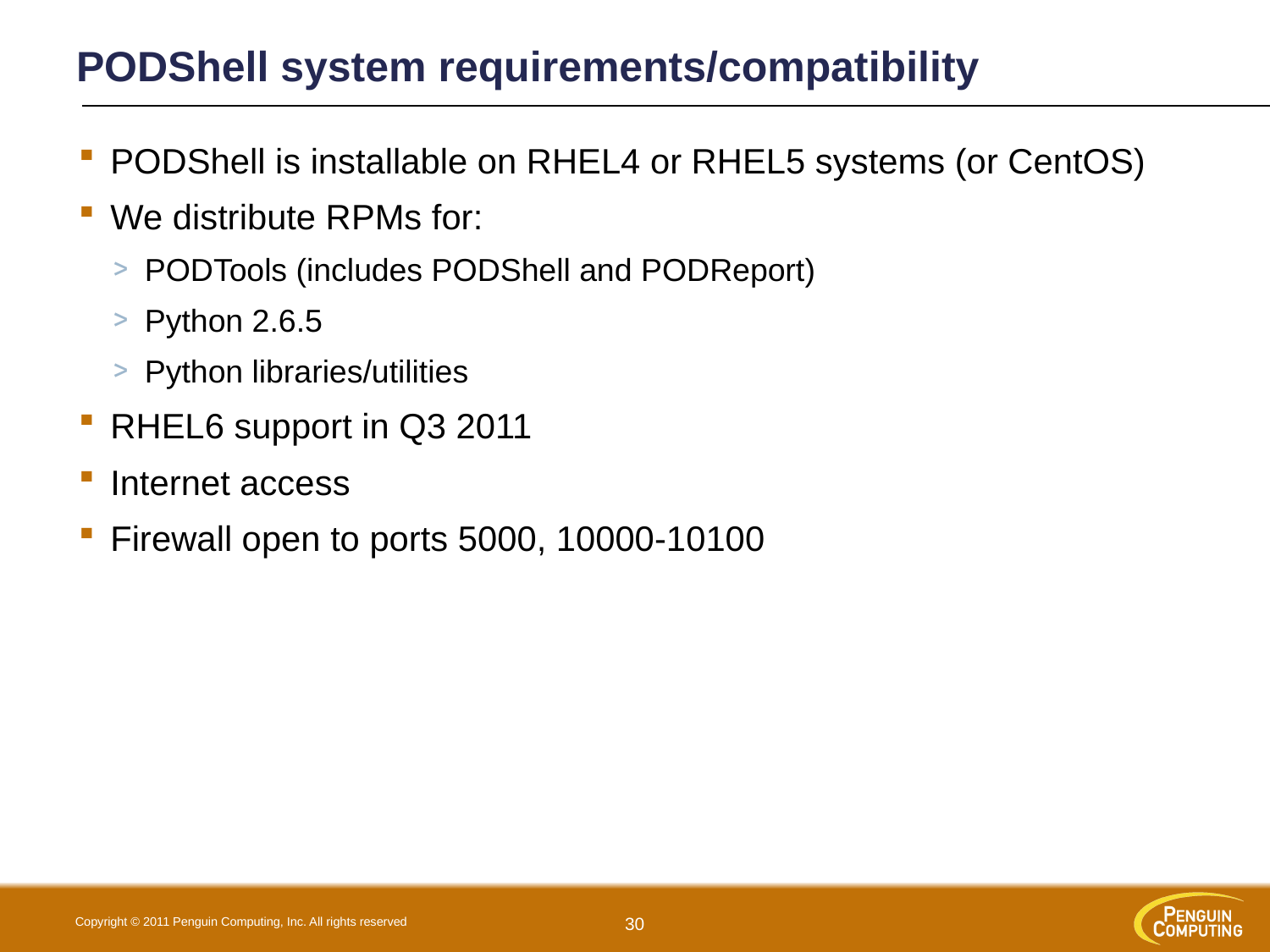

# PODShell system requirements/compatibility
PODShell is installable on RHEL4 or RHEL5 systems (or CentOS)
We distribute RPMs for:
PODTools (includes PODShell and PODReport)
Python 2.6.5
Python libraries/utilities
RHEL6 support in Q3 2011
Internet access
Firewall open to ports 5000, 10000-10100
30